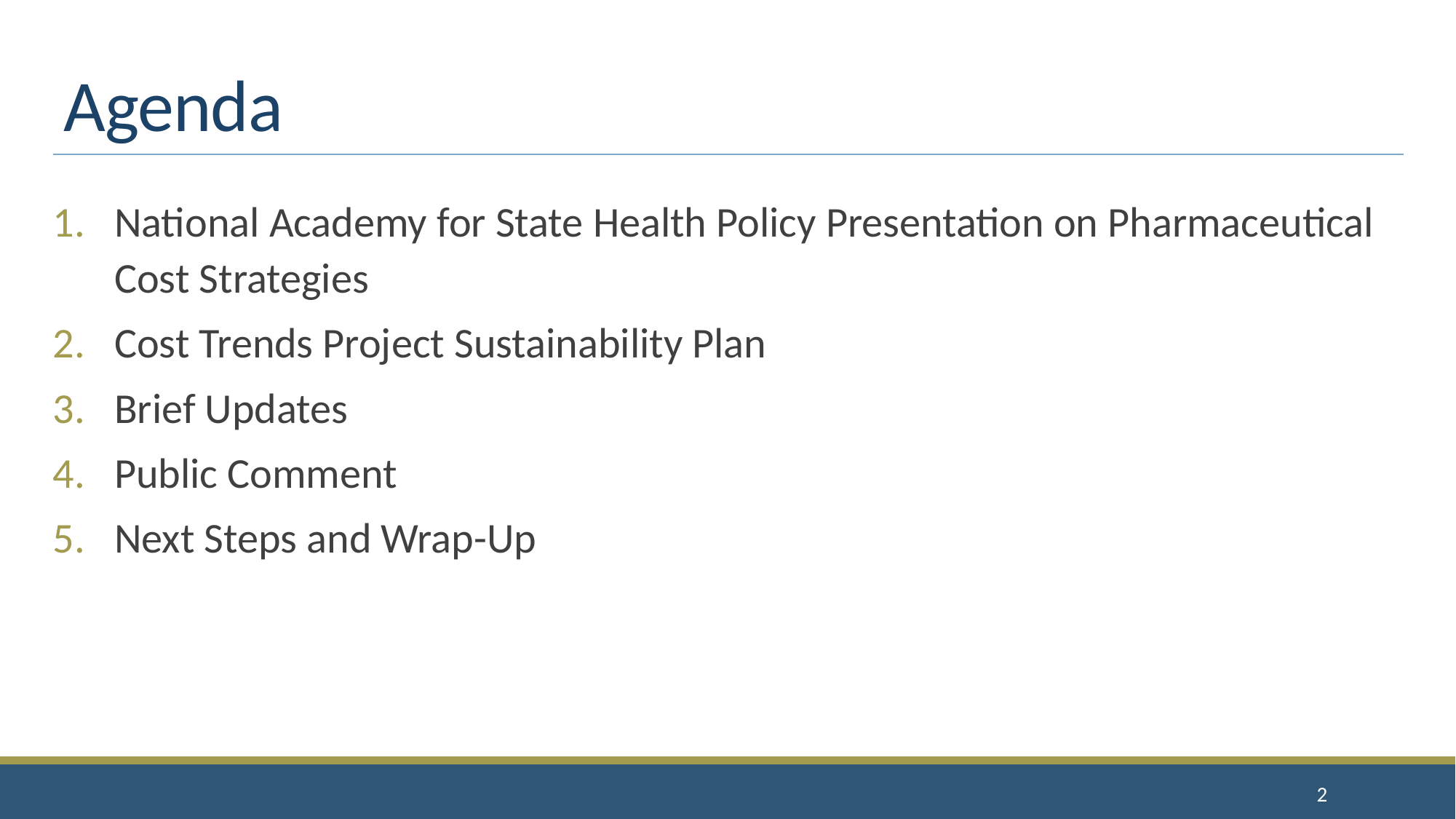

# Agenda
National Academy for State Health Policy Presentation on Pharmaceutical Cost Strategies
Cost Trends Project Sustainability Plan
Brief Updates
Public Comment
Next Steps and Wrap-Up
2